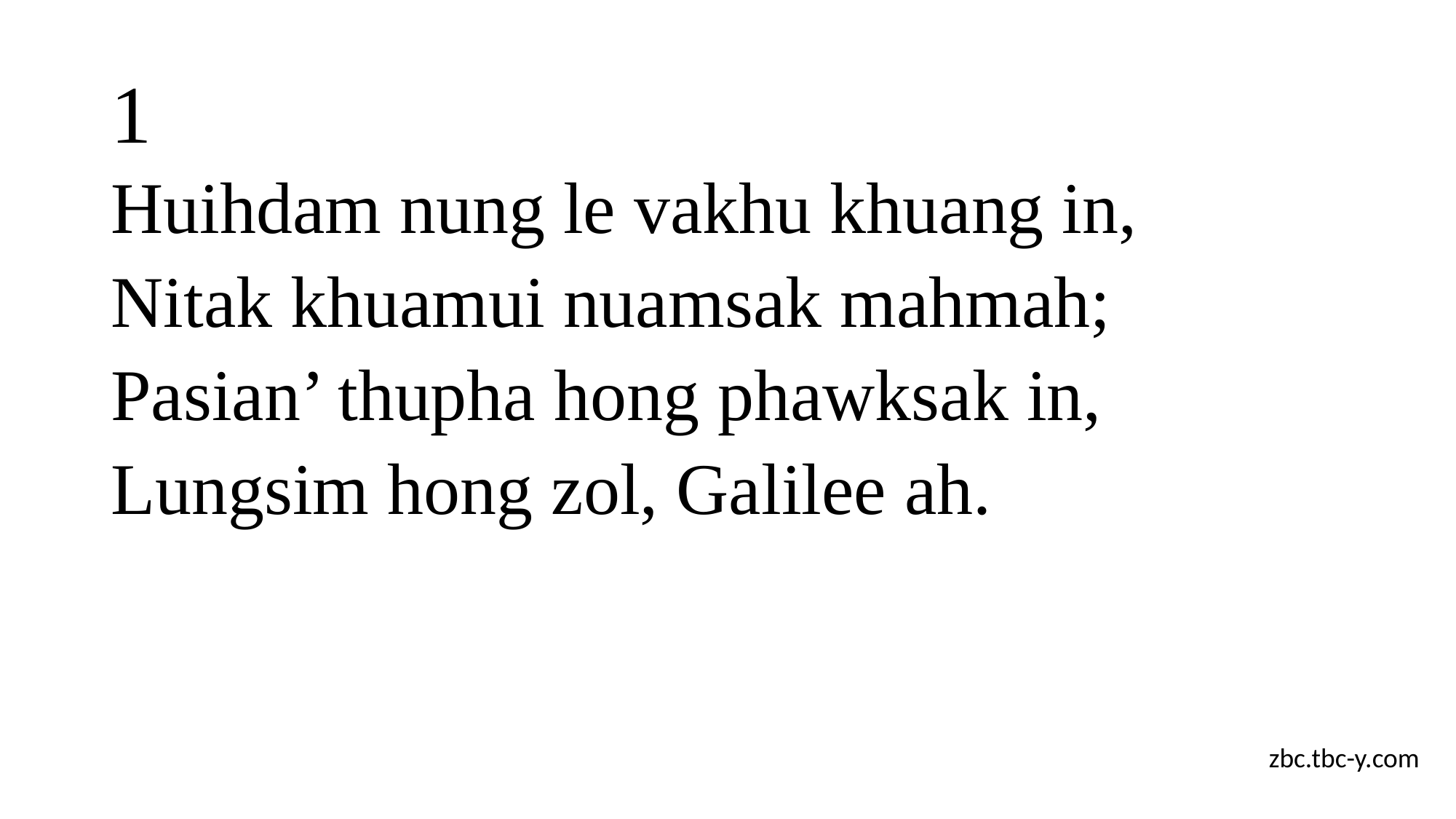

# 1
Huihdam nung le vakhu khuang in,
Nitak khuamui nuamsak mahmah;
Pasian’ thupha hong phawksak in,
Lungsim hong zol, Galilee ah.

zbc.tbc-y.com